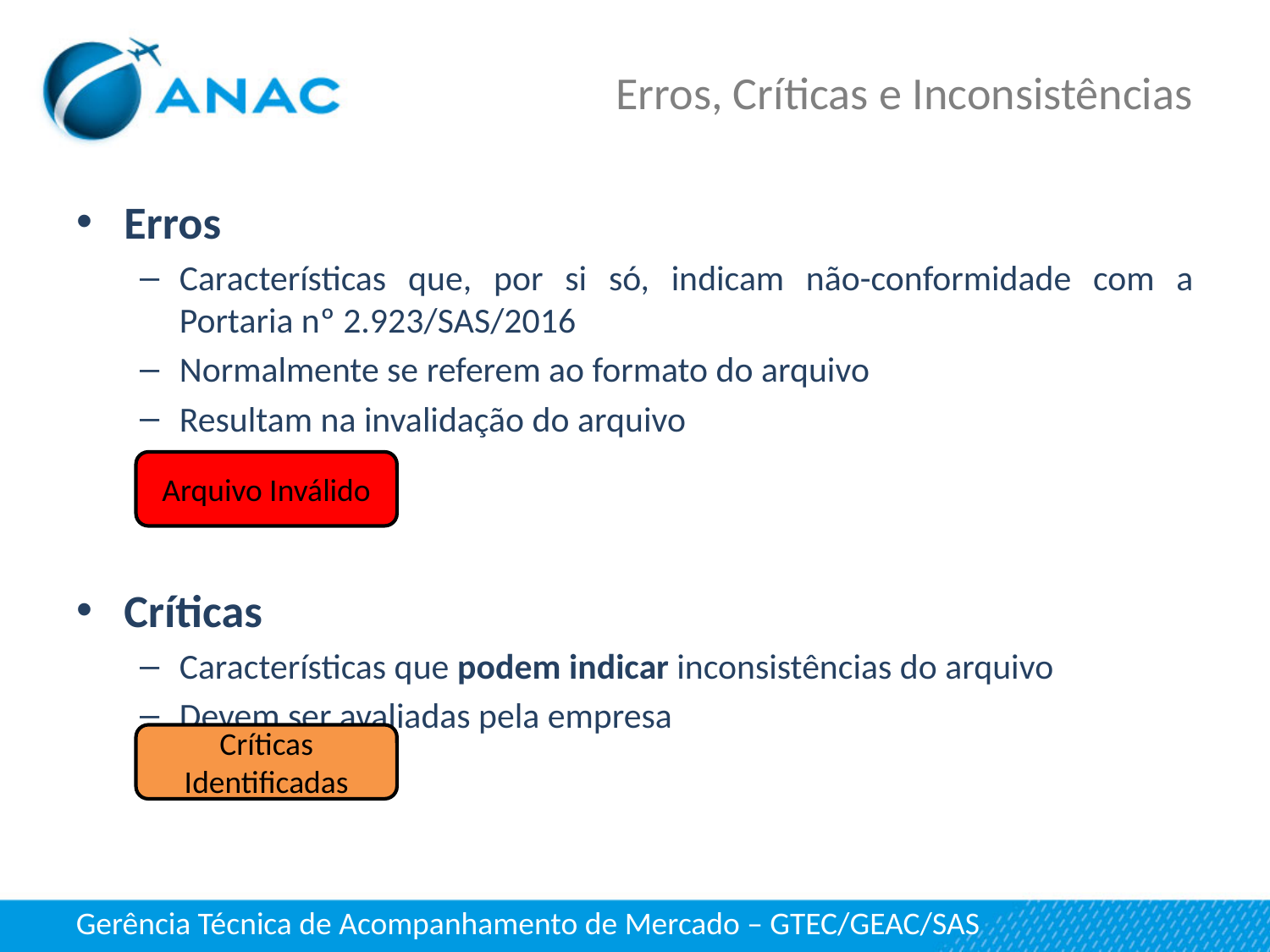

# Erros, Críticas e Inconsistências
Erros
Características que, por si só, indicam não-conformidade com a Portaria nº 2.923/SAS/2016
Normalmente se referem ao formato do arquivo
Resultam na invalidação do arquivo

Críticas
Características que podem indicar inconsistências do arquivo
Devem ser avaliadas pela empresa

Arquivo Inválido
Críticas Identificadas
Gerência Técnica de Acompanhamento de Mercado – GTEC/GEAC/SAS